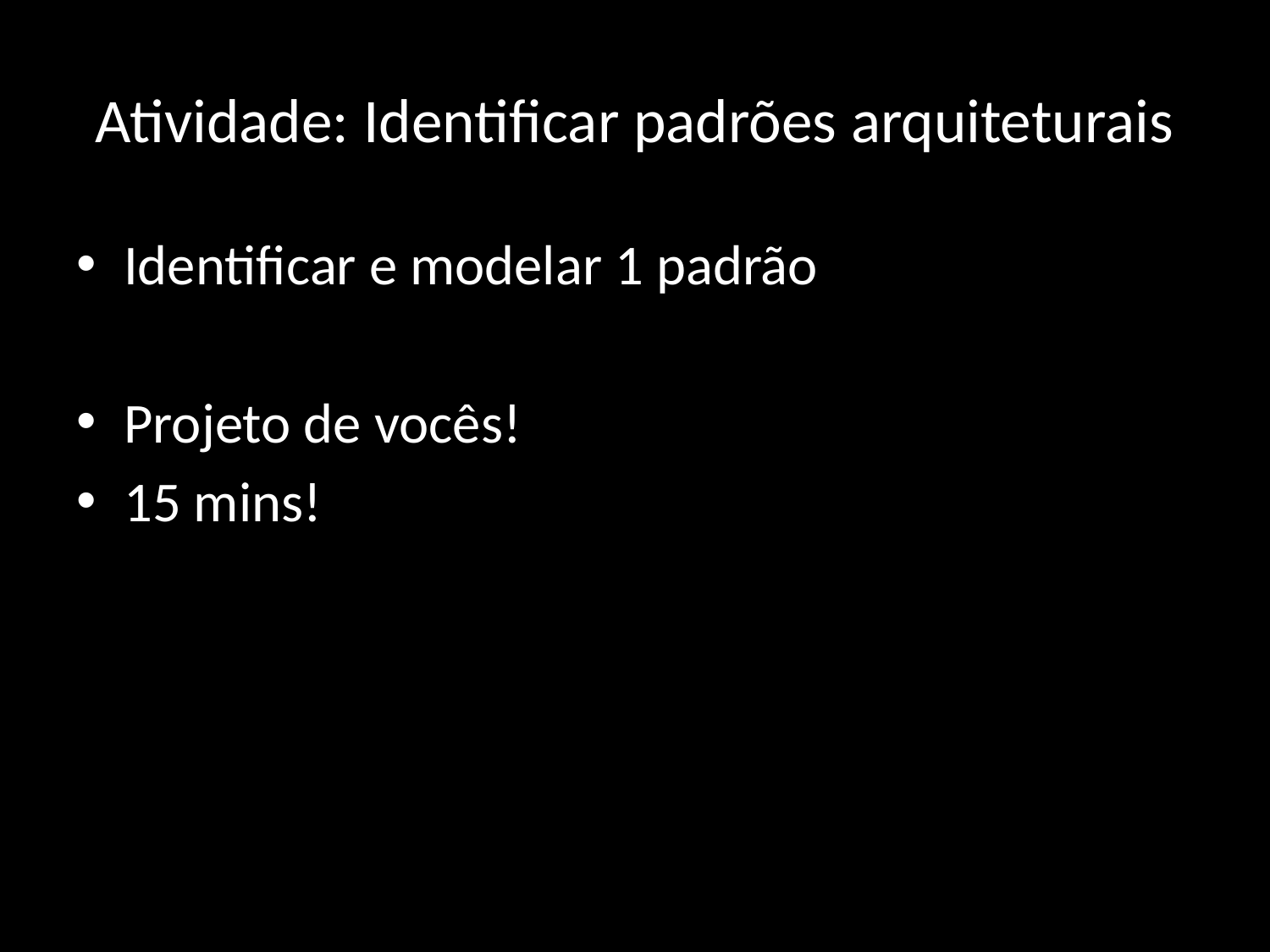

# Atividade: Identificar padrões arquiteturais
Identificar e modelar 1 padrão

Projeto de vocês!
15 mins!